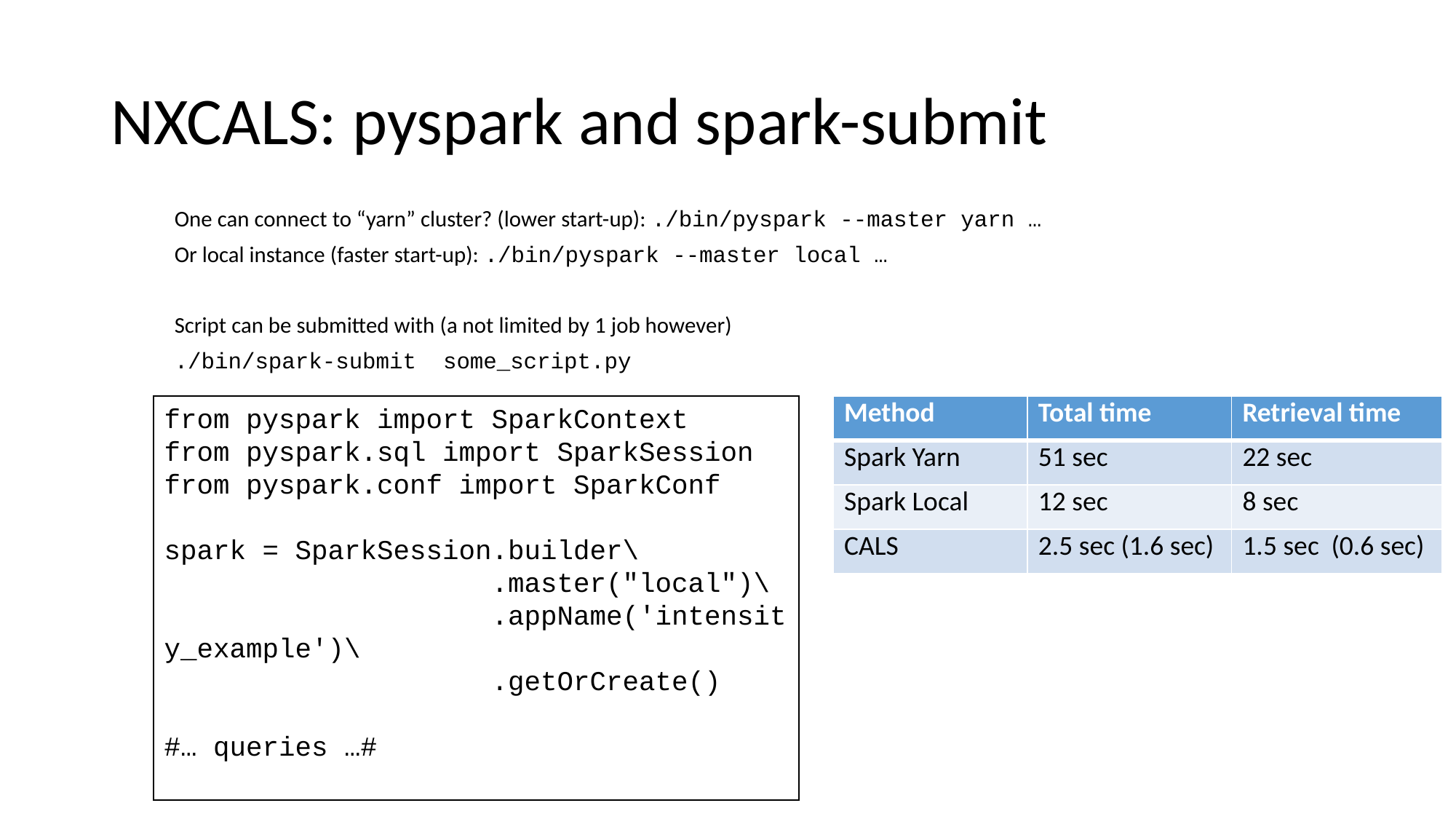

# NXCALS: pyspark and spark-submit
One can connect to “yarn” cluster? (lower start-up): ./bin/pyspark --master yarn …
Or local instance (faster start-up): ./bin/pyspark --master local …

Script can be submitted with (a not limited by 1 job however)
./bin/spark-submit  some_script.py

from pyspark import SparkContext
from pyspark.sql import SparkSession
from pyspark.conf import SparkConf

spark = SparkSession.builder\
                    .master("local")\
                    .appName('intensity_example')\
                    .getOrCreate()

#… queries …#

| Method | Total time | Retrieval time |
| --- | --- | --- |
| Spark Yarn | 51 sec | 22 sec |
| Spark Local | 12 sec | 8 sec |
| CALS | 2.5 sec (1.6 sec) | 1.5 sec (0.6 sec) |